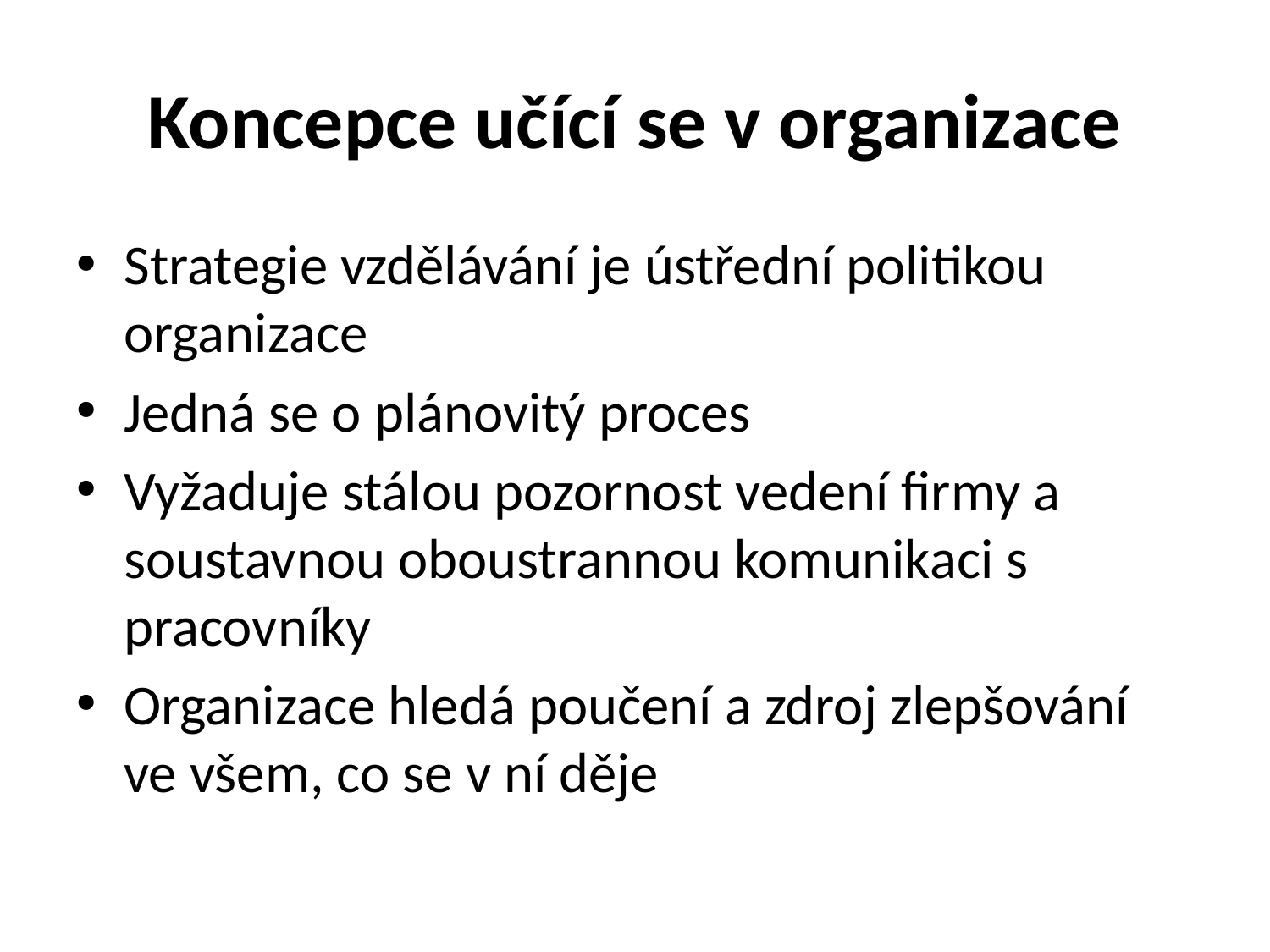

# Koncepce učící se v organizace
Strategie vzdělávání je ústřední politikou organizace
Jedná se o plánovitý proces
Vyžaduje stálou pozornost vedení firmy a soustavnou oboustrannou komunikaci s pracovníky
Organizace hledá poučení a zdroj zlepšování ve všem, co se v ní děje